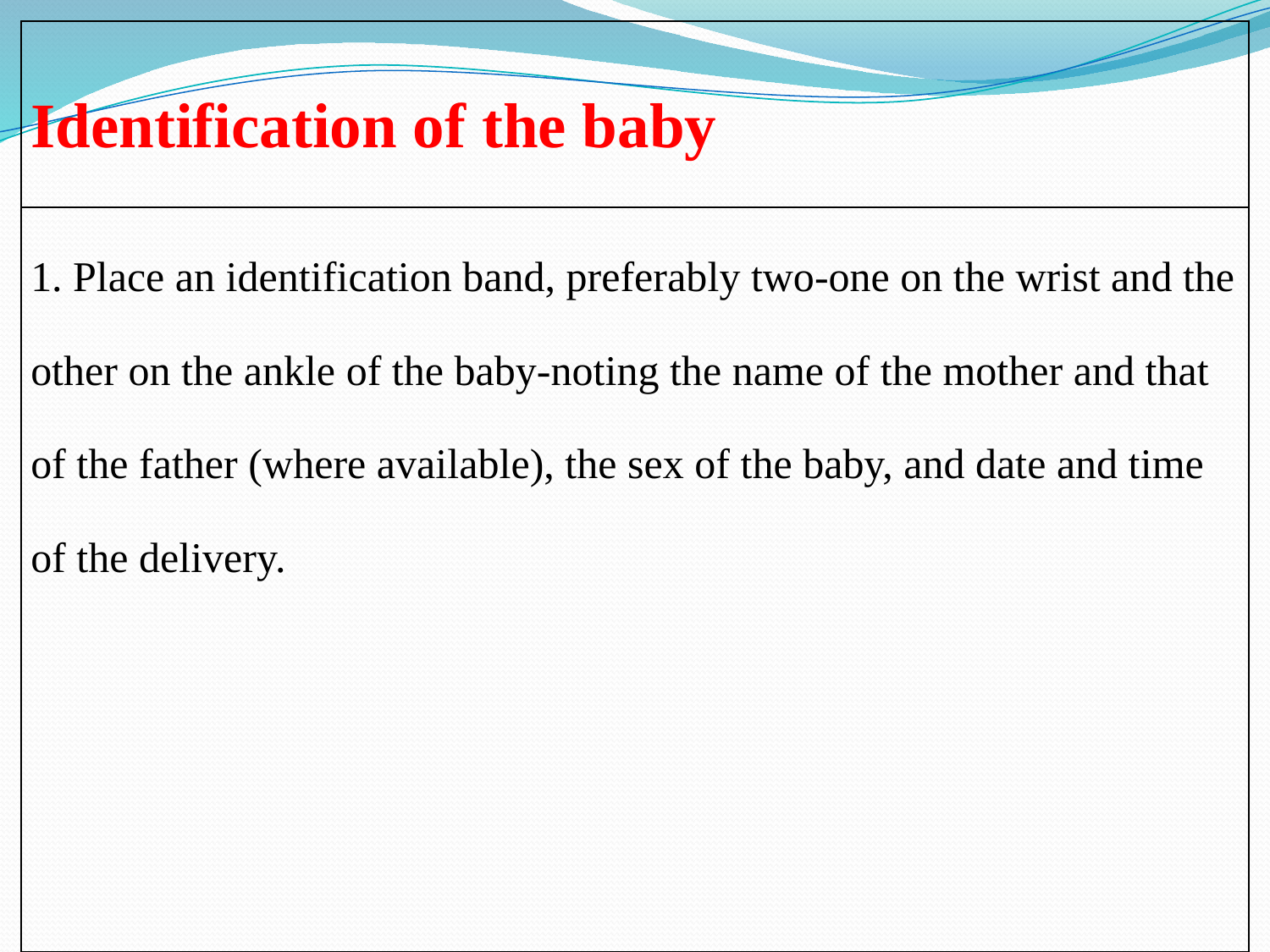

| Identification of the baby |
| --- |
| 1. Place an identification band, preferably two-one on the wrist and the other on the ankle of the baby-noting the name of the mother and that of the father (where available), the sex of the baby, and date and time of the delivery. |
#